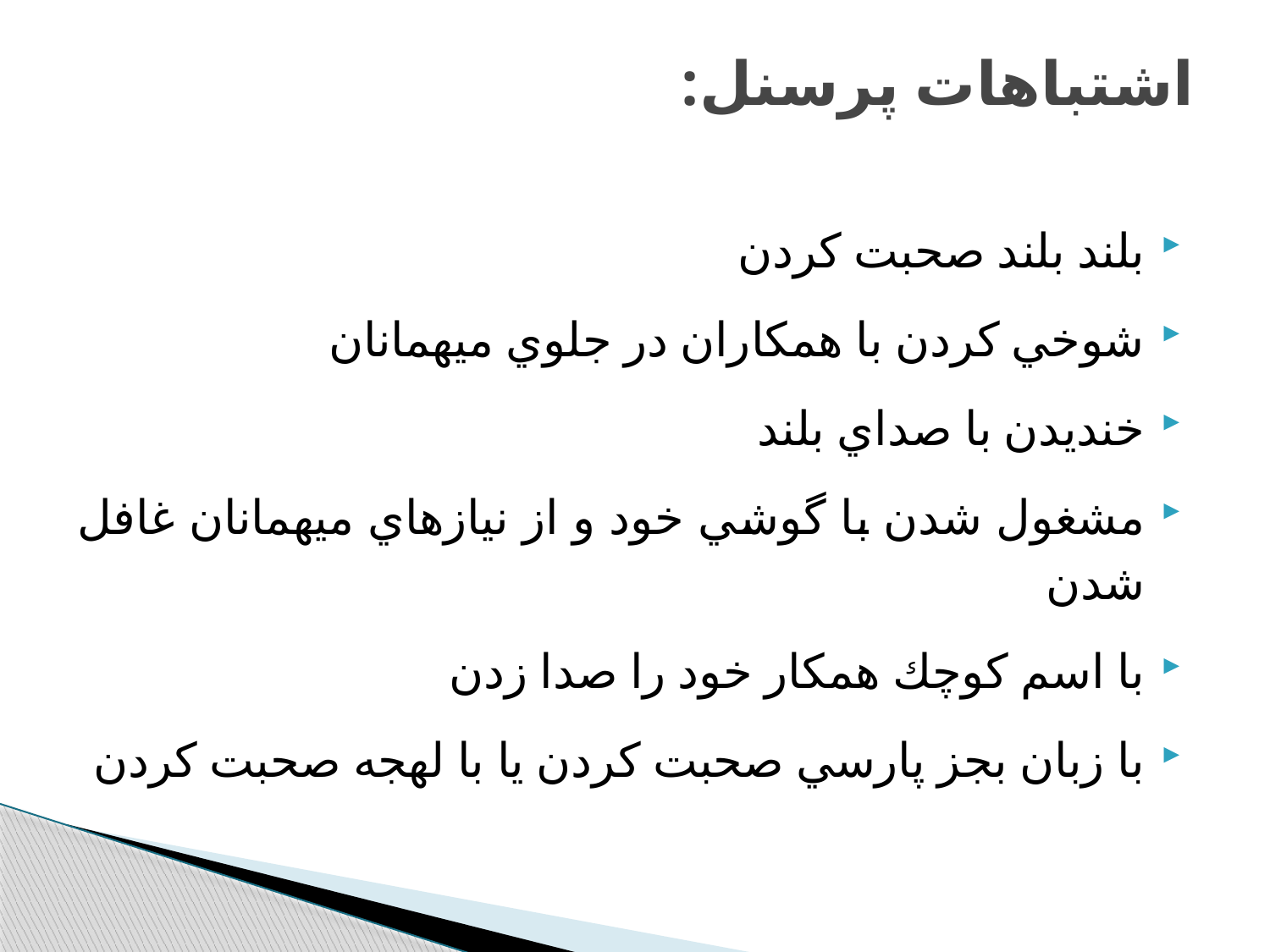

# اشتباهات پرسنل:
بلند بلند صحبت كردن
شوخي كردن با همكاران در جلوي ميهمانان
خنديدن با صداي بلند
مشغول شدن با گوشي خود و از نيازهاي ميهمانان غافل شدن
با اسم كوچك همكار خود را صدا زدن
با زبان بجز پارسي صحبت كردن يا با لهجه صحبت كردن